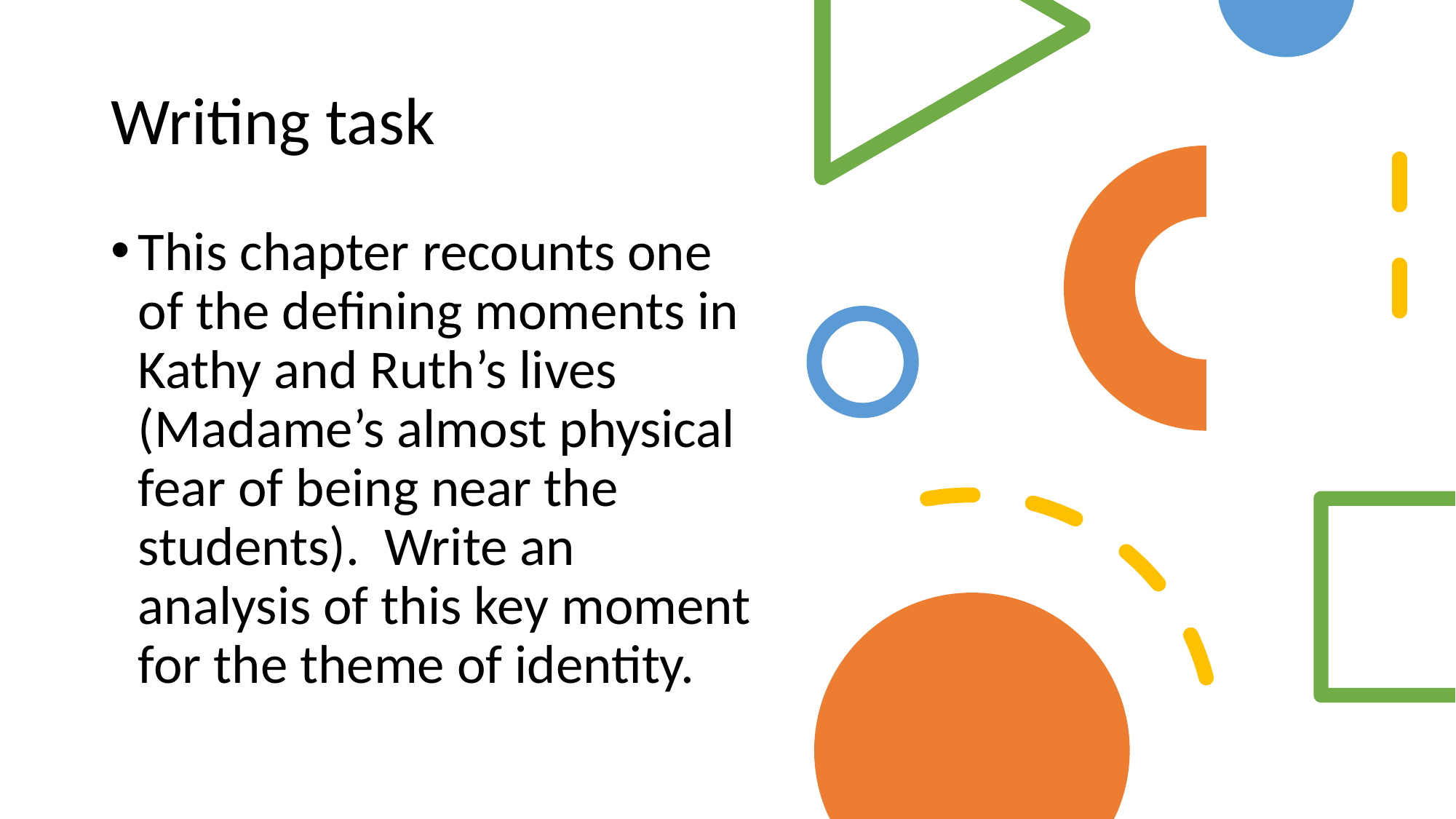

# Writing task

This chapter recounts one of the defining moments in Kathy and Ruth’s lives (Madame’s almost physical fear of being near the students).  Write an analysis of this key moment for the theme of identity.